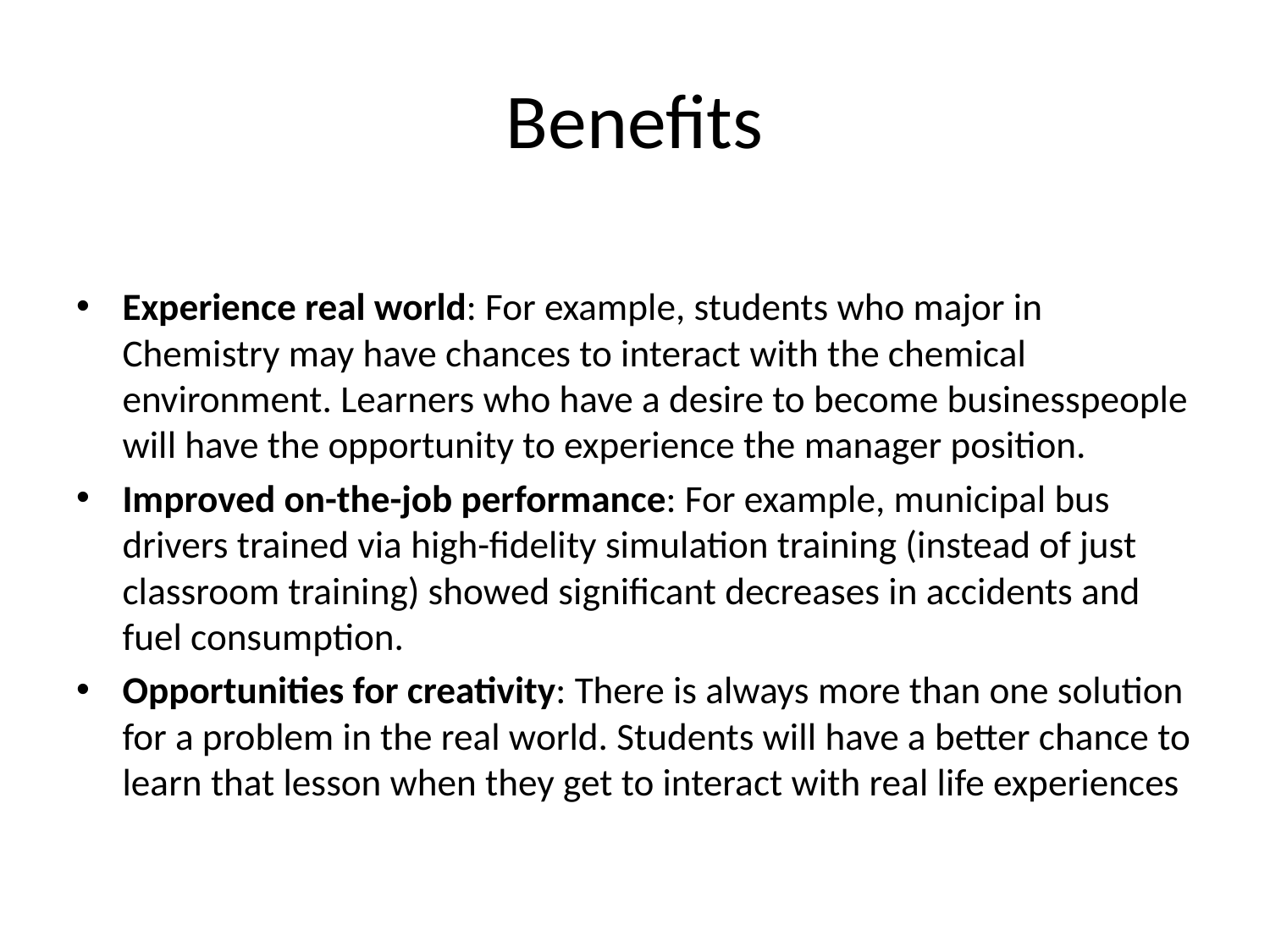

# Benefits

Experience real world: For example, students who major in Chemistry may have chances to interact with the chemical environment. Learners who have a desire to become businesspeople will have the opportunity to experience the manager position.
Improved on-the-job performance: For example, municipal bus drivers trained via high-fidelity simulation training (instead of just classroom training) showed significant decreases in accidents and fuel consumption.
Opportunities for creativity: There is always more than one solution for a problem in the real world. Students will have a better chance to learn that lesson when they get to interact with real life experiences